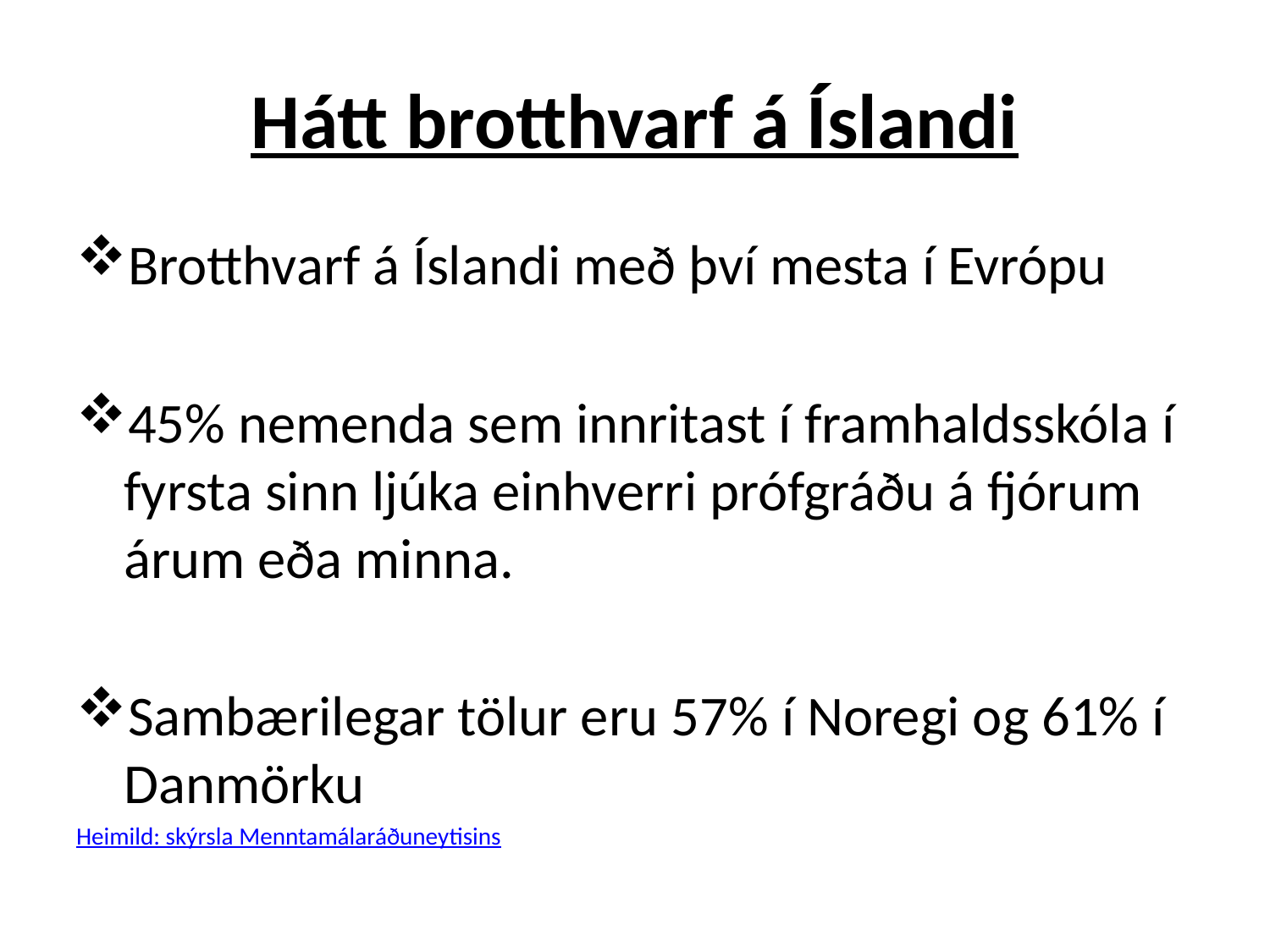

# Hátt brotthvarf á Íslandi
Brotthvarf á Íslandi með því mesta í Evrópu

45% nemenda sem innritast í framhaldsskóla í fyrsta sinn ljúka einhverri prófgráðu á fjórum árum eða minna.

Sambærilegar tölur eru 57% í Noregi og 61% í Danmörku
Heimild: skýrsla Menntamálaráðuneytisins